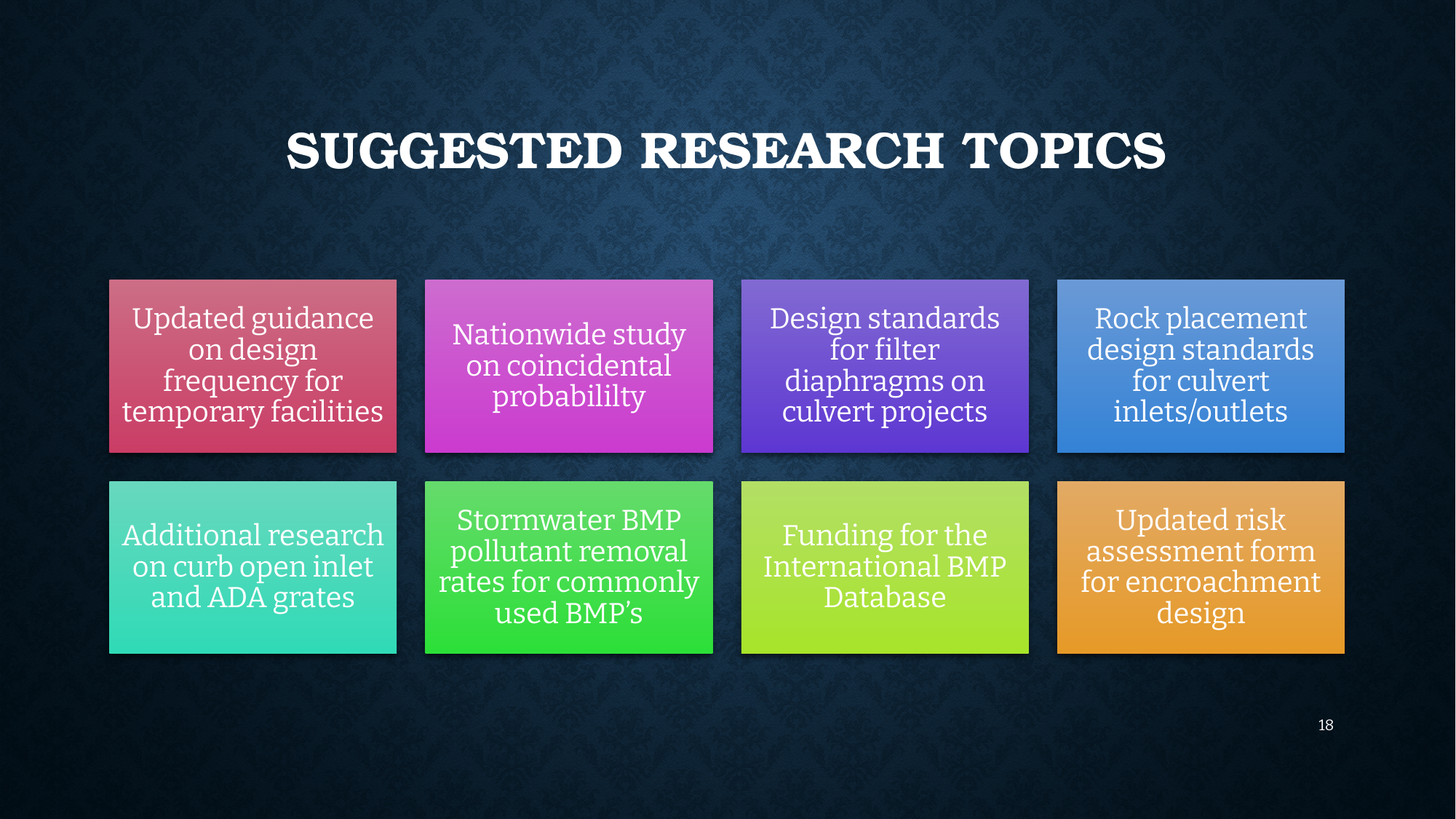

# Suggested research topics
Updated guidance on design frequency for temporary facilities
Nationwide study on coincidental probabililty
Design standards for filter diaphragms on culvert projects
Rock placement design standards for culvert inlets/outlets
Additional research on curb open inlet and ADA grates
Stormwater BMP pollutant removal rates for commonly used BMP’s
Funding for the International BMP Database
Updated risk assessment form for encroachment design
18